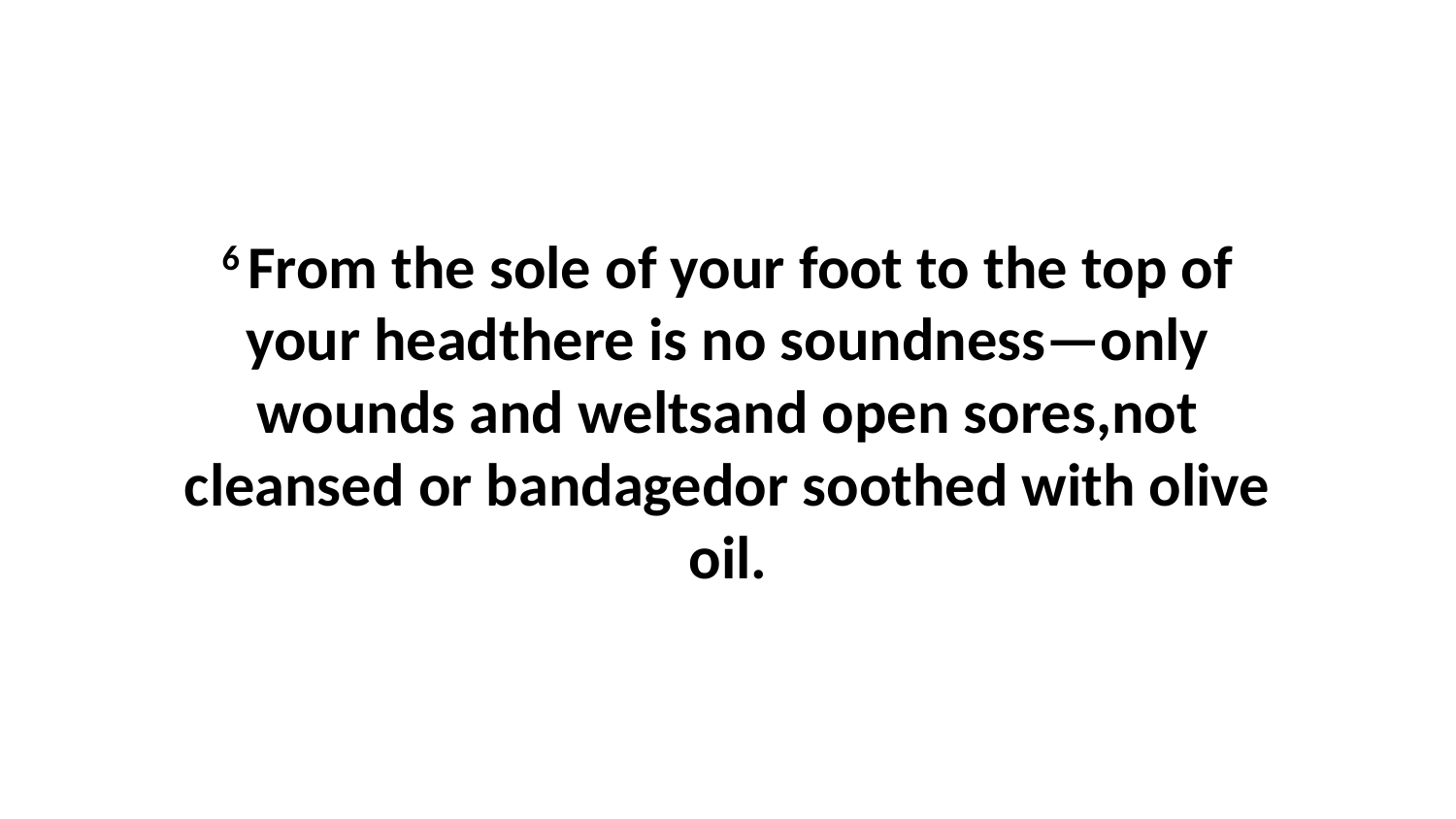

6 From the sole of your foot to the top of your headthere is no soundness—only wounds and weltsand open sores,not cleansed or bandagedor soothed with olive oil.